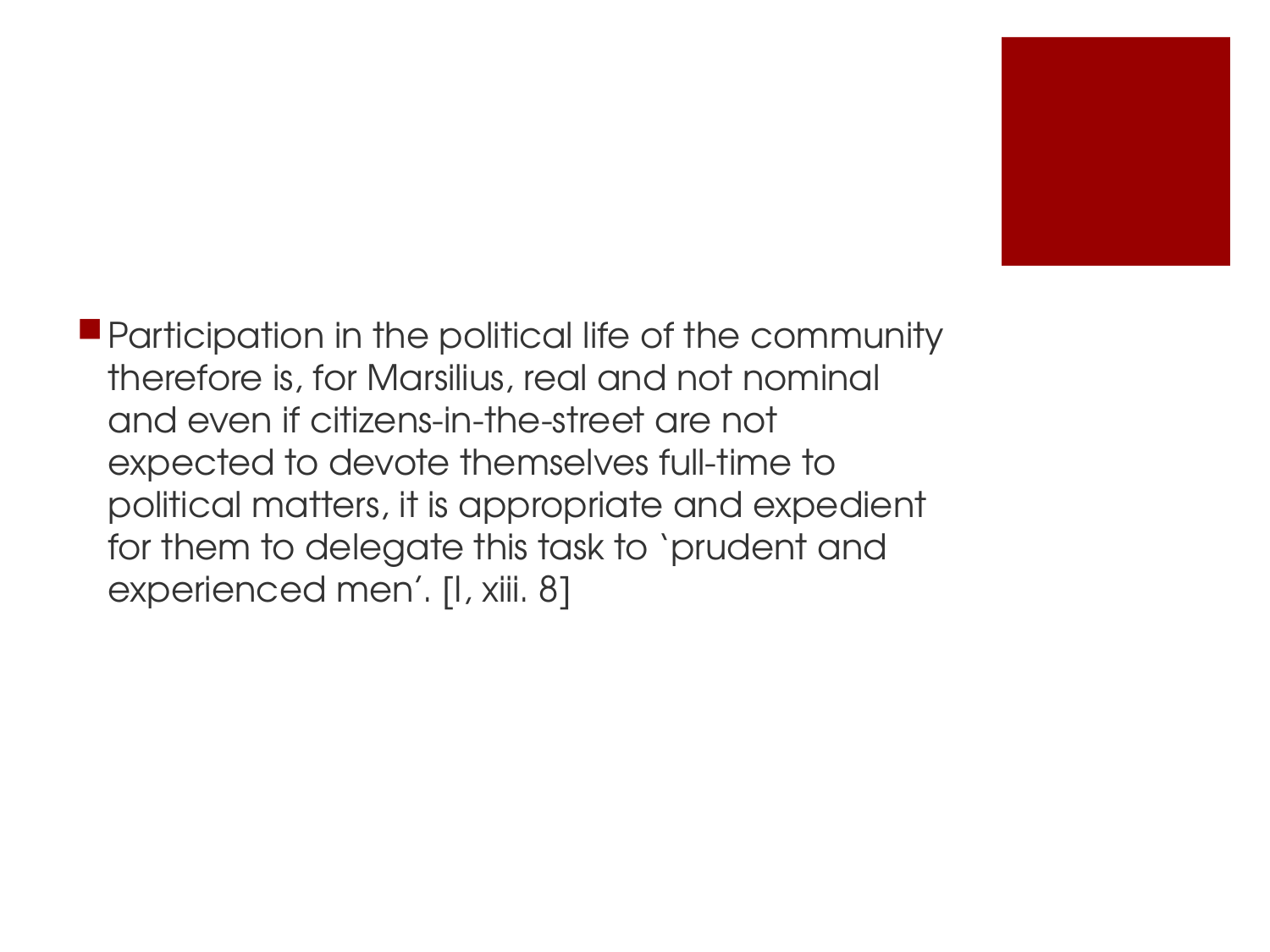

#
Participation in the political life of the community therefore is, for Marsilius, real and not nominal and even if citizens-in-the-street are not expected to devote themselves full-time to political matters, it is appropriate and expedient for them to delegate this task to ‘prudent and experienced men’. [I, xiii. 8]